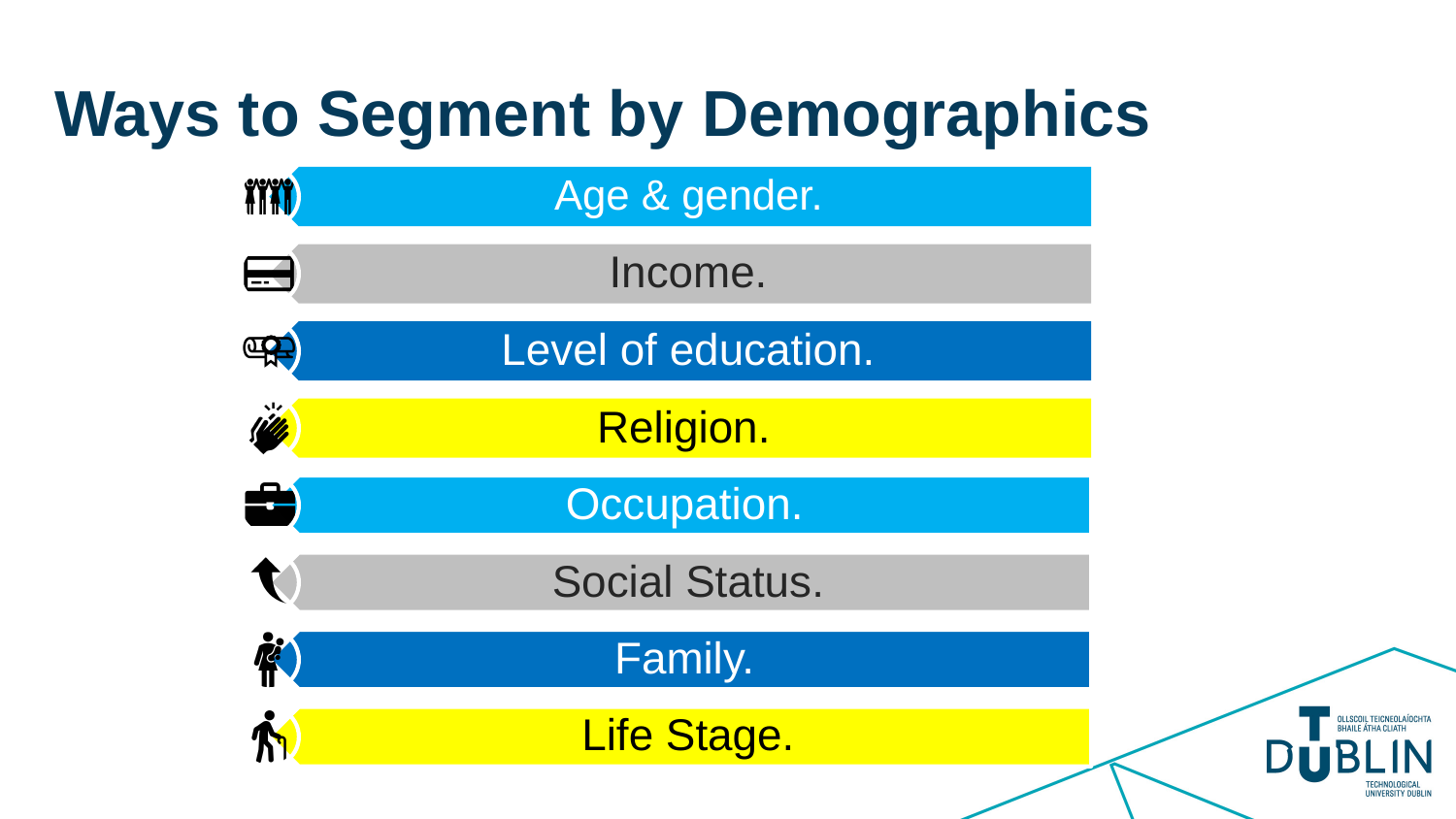

# Ways to Segment by Demographics

Age & gender.

Income.

Level of education.

Religion.

Occupation.

Social Status.

Family.

Life Stage.